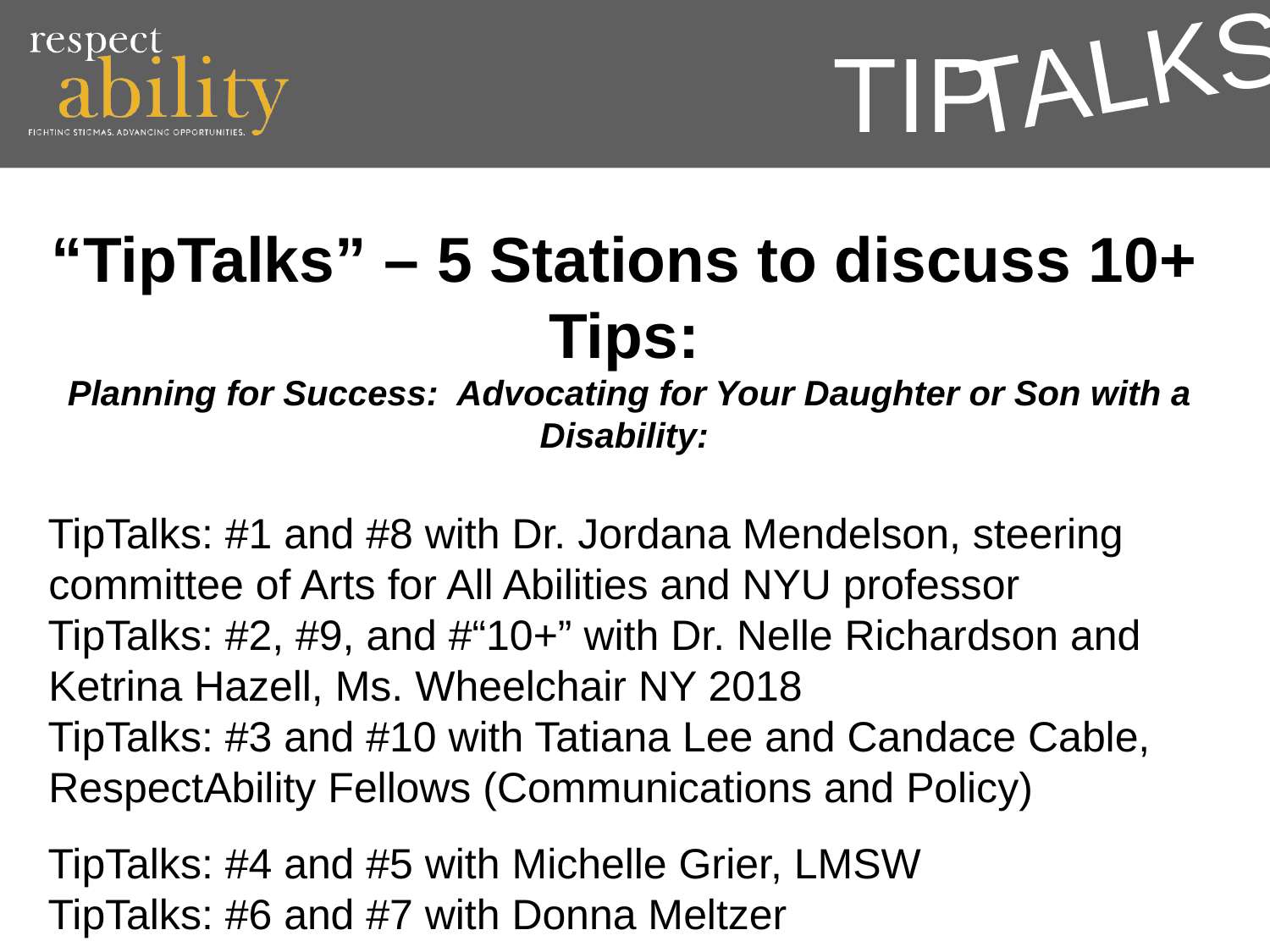

TALKS
# TIP 2
“TipTalks” – 5 Stations to discuss 10+ Tips:
 Planning for Success:  Advocating for Your Daughter or Son with a Disability:

TipTalks: #1 and #8 with Dr. Jordana Mendelson, steering committee of Arts for All Abilities and NYU professor
TipTalks: #2, #9, and #“10+” with Dr. Nelle Richardson and Ketrina Hazell, Ms. Wheelchair NY 2018
TipTalks: #3 and #10 with Tatiana Lee and Candace Cable, RespectAbility Fellows (Communications and Policy)
TipTalks: #4 and #5 with Michelle Grier, LMSW
TipTalks: #6 and #7 with Donna Meltzer